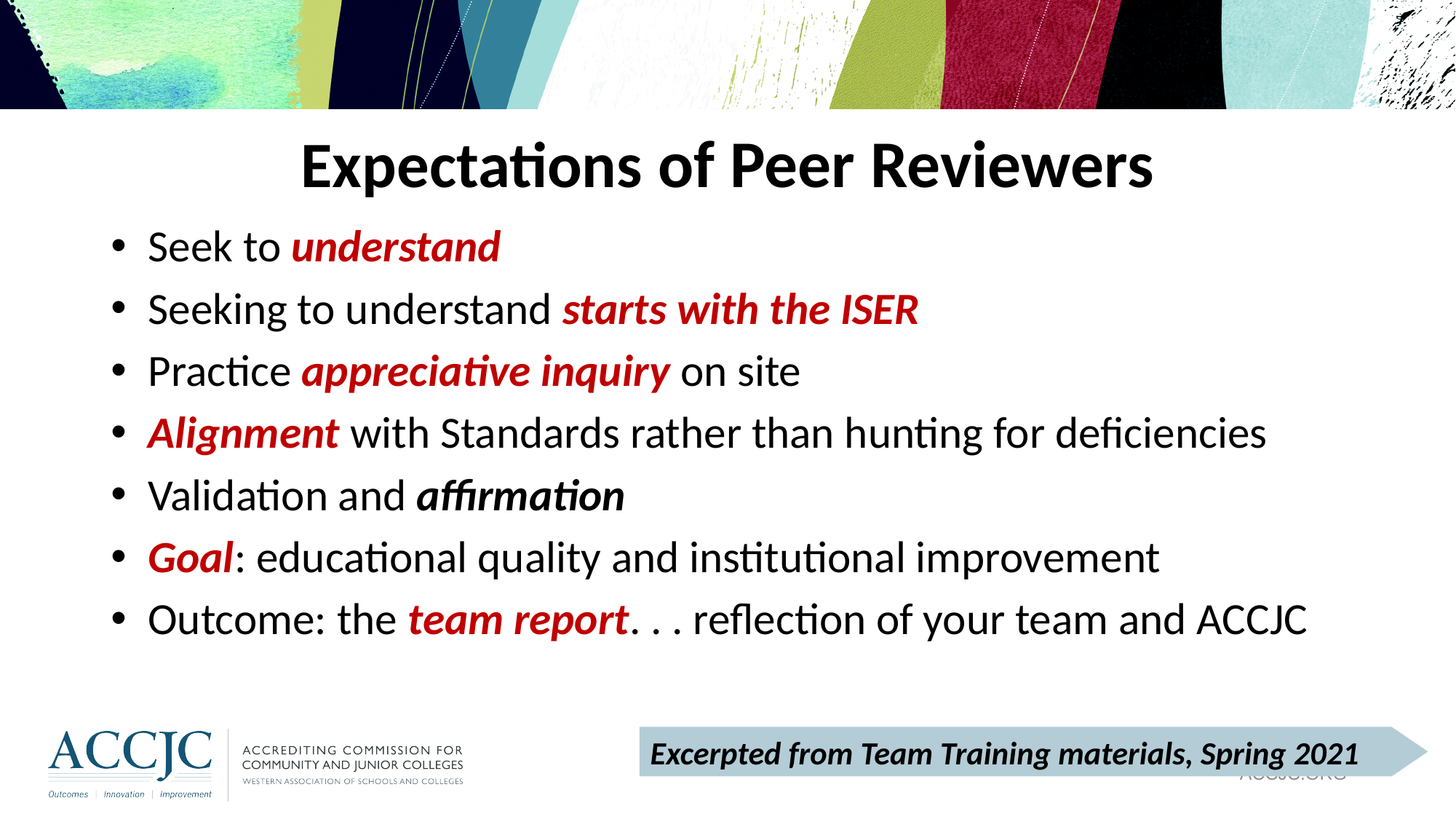

# Expectations of Peer Reviewers
 Seek to understand
 Seeking to understand starts with the ISER
 Practice appreciative inquiry on site
 Alignment with Standards rather than hunting for deficiencies
 Validation and affirmation
 Goal: educational quality and institutional improvement
 Outcome: the team report. . . reflection of your team and ACCJC

Excerpted from Team Training materials, Spring 2021